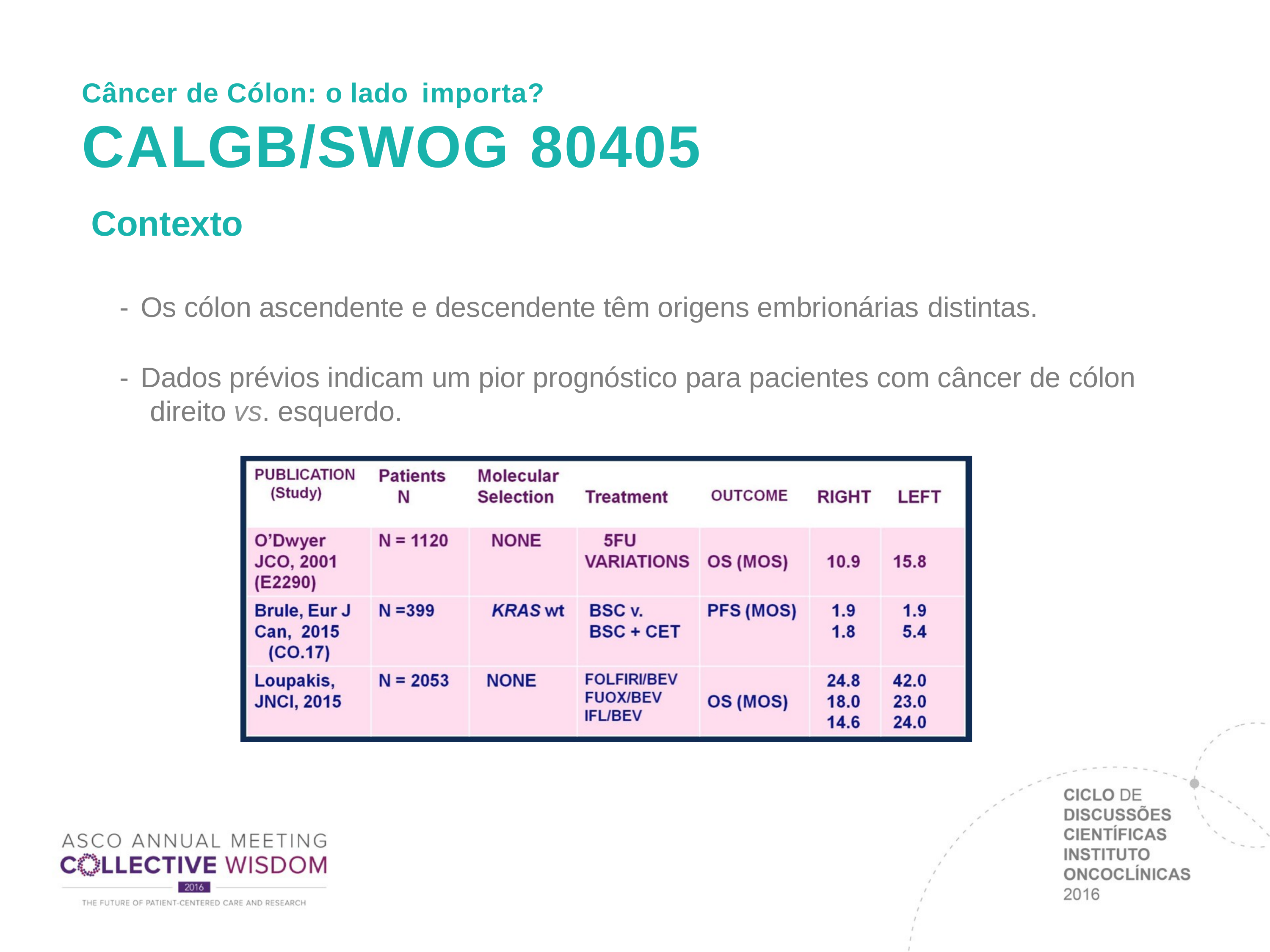

Câncer de Cólon: o lado importa?
# CALGB/SWOG 80405
Contexto

-  Os cólon ascendente e descendente têm origens embrionárias distintas.

-  Dados prévios indicam um pior prognóstico para pacientes com câncer de cólon  direito vs. esquerdo.